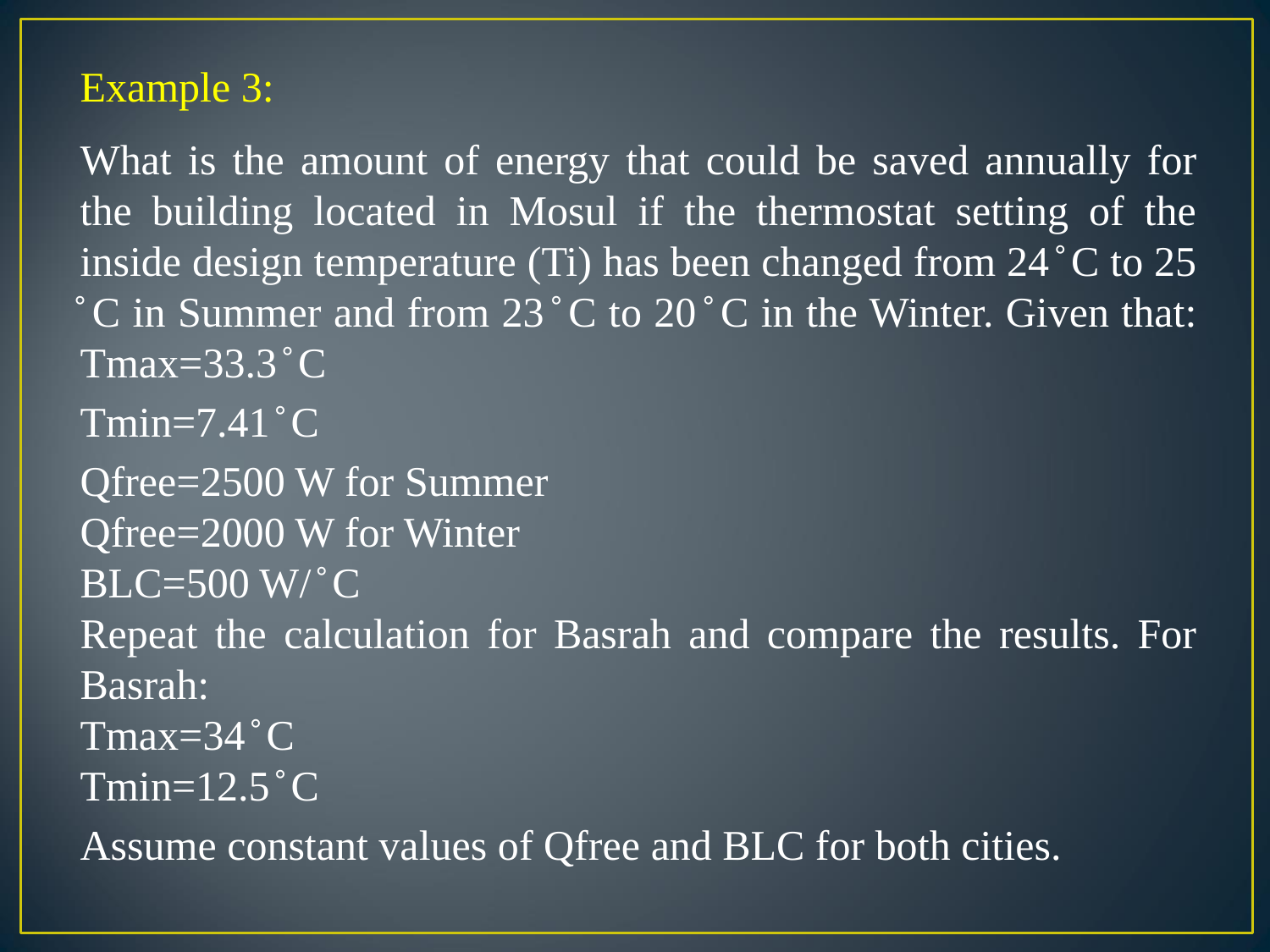

Example 3:
What is the amount of energy that could be saved annually for the building located in Mosul if the thermostat setting of the inside design temperature (Ti) has been changed from 24 ̊ C to 25 ̊ C in Summer and from 23 ̊ C to 20 ̊ C in the Winter. Given that: Tmax=33.3 ̊ C
Tmin=7.41 ̊ C
Qfree=2500 W for Summer
Qfree=2000 W for Winter
BLC=500 W/ ̊ C
Repeat the calculation for Basrah and compare the results. For Basrah:
Tmax=34 ̊ C
Tmin=12.5 ̊ C
Assume constant values of Qfree and BLC for both cities.